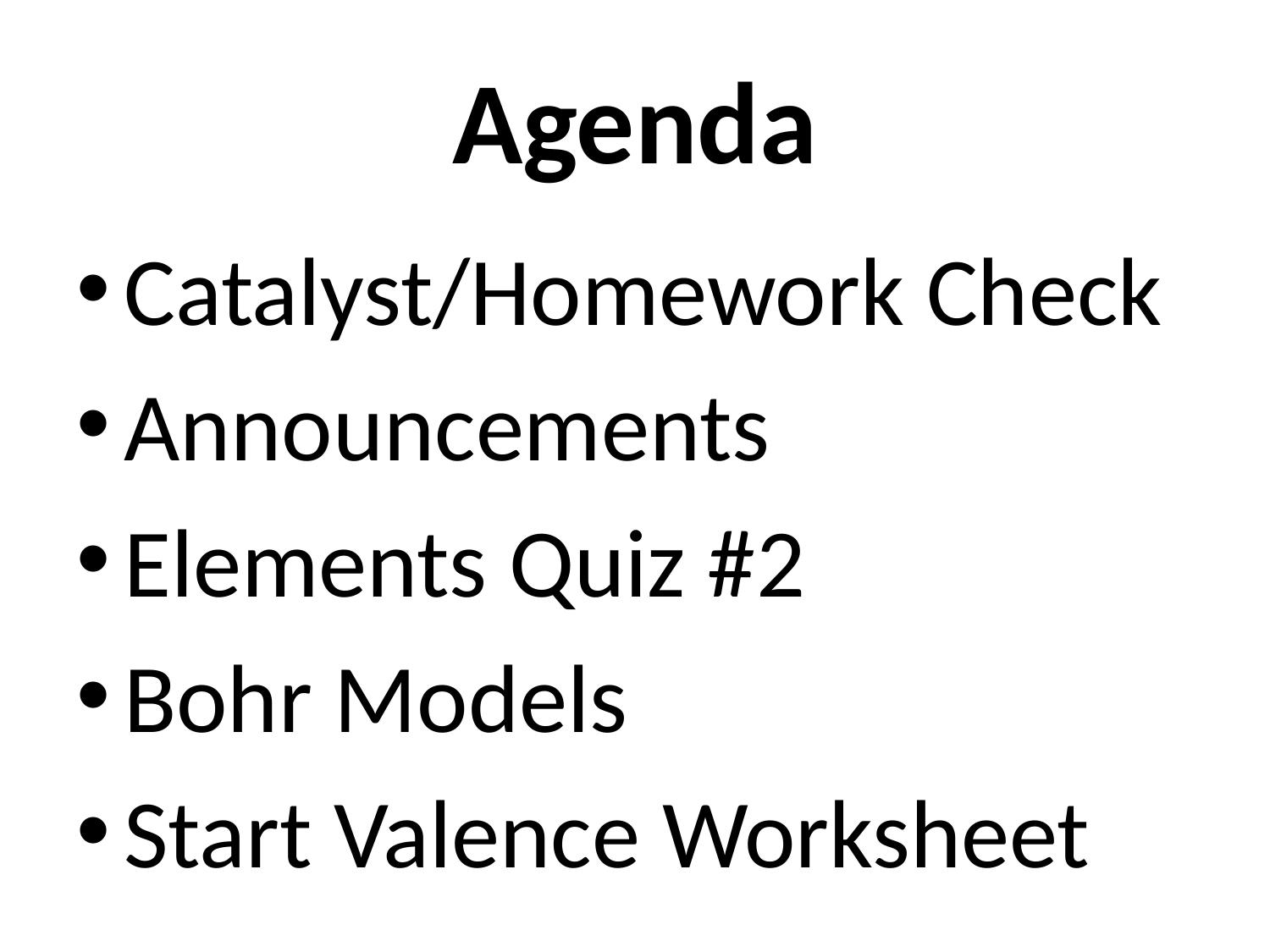

# Agenda
Catalyst/Homework Check
Announcements
Elements Quiz #2
Bohr Models
Start Valence Worksheet